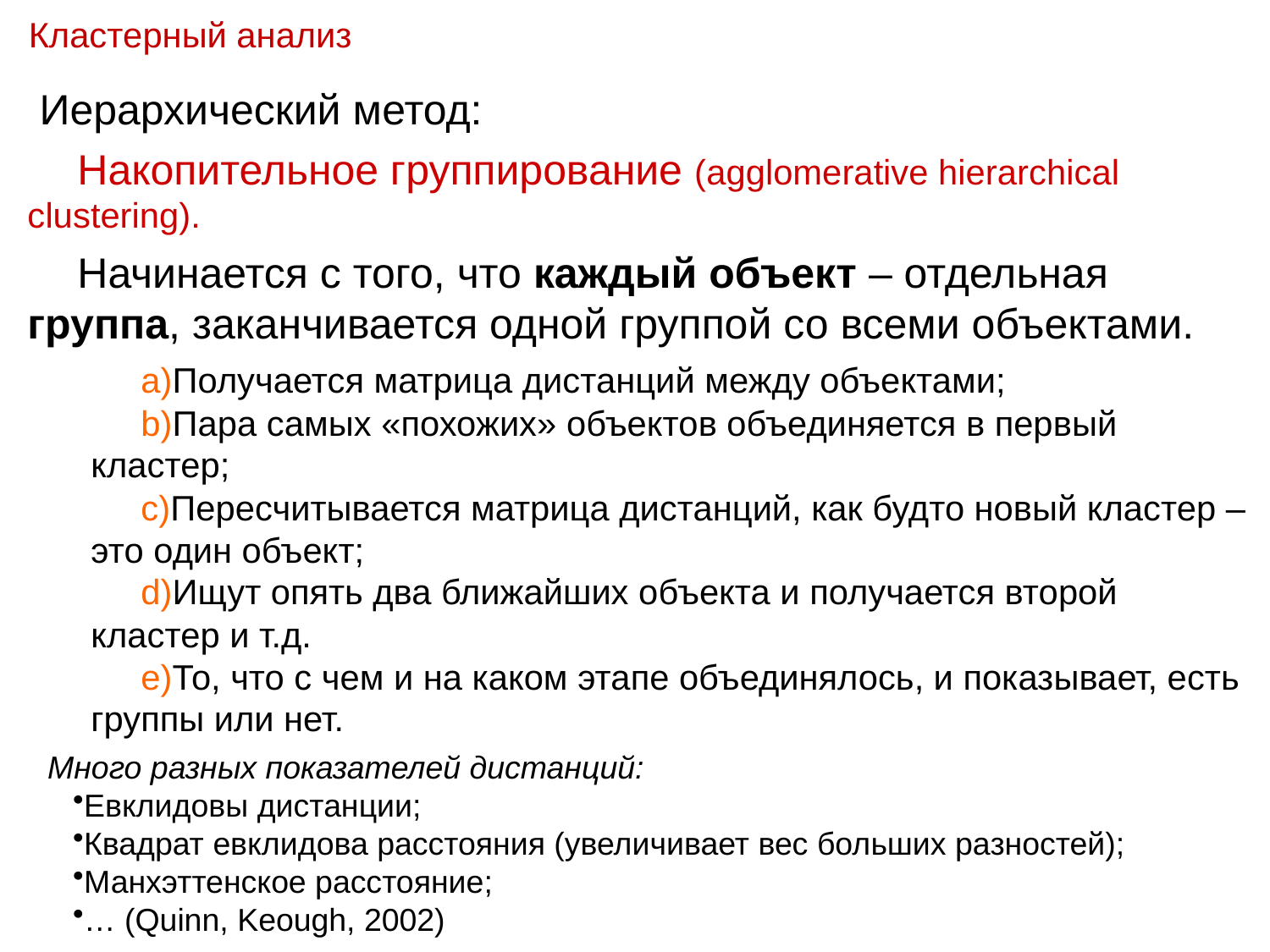

Кластерный анализ
Иерархический метод:
Накопительное группирование (agglomerative hierarchical сlustering).
Начинается с того, что каждый объект – отдельная группа, заканчивается одной группой со всеми объектами.
Получается матрица дистанций между объектами;
Пара самых «похожих» объектов объединяется в первый кластер;
Пересчитывается матрица дистанций, как будто новый кластер – это один объект;
Ищут опять два ближайших объекта и получается второй кластер и т.д.
То, что с чем и на каком этапе объединялось, и показывает, есть группы или нет.
Много разных показателей дистанций:
Евклидовы дистанции;
Квадрат евклидова расстояния (увеличивает вес больших разностей);
Манхэттенское расстояние;
… (Quinn, Keough, 2002)